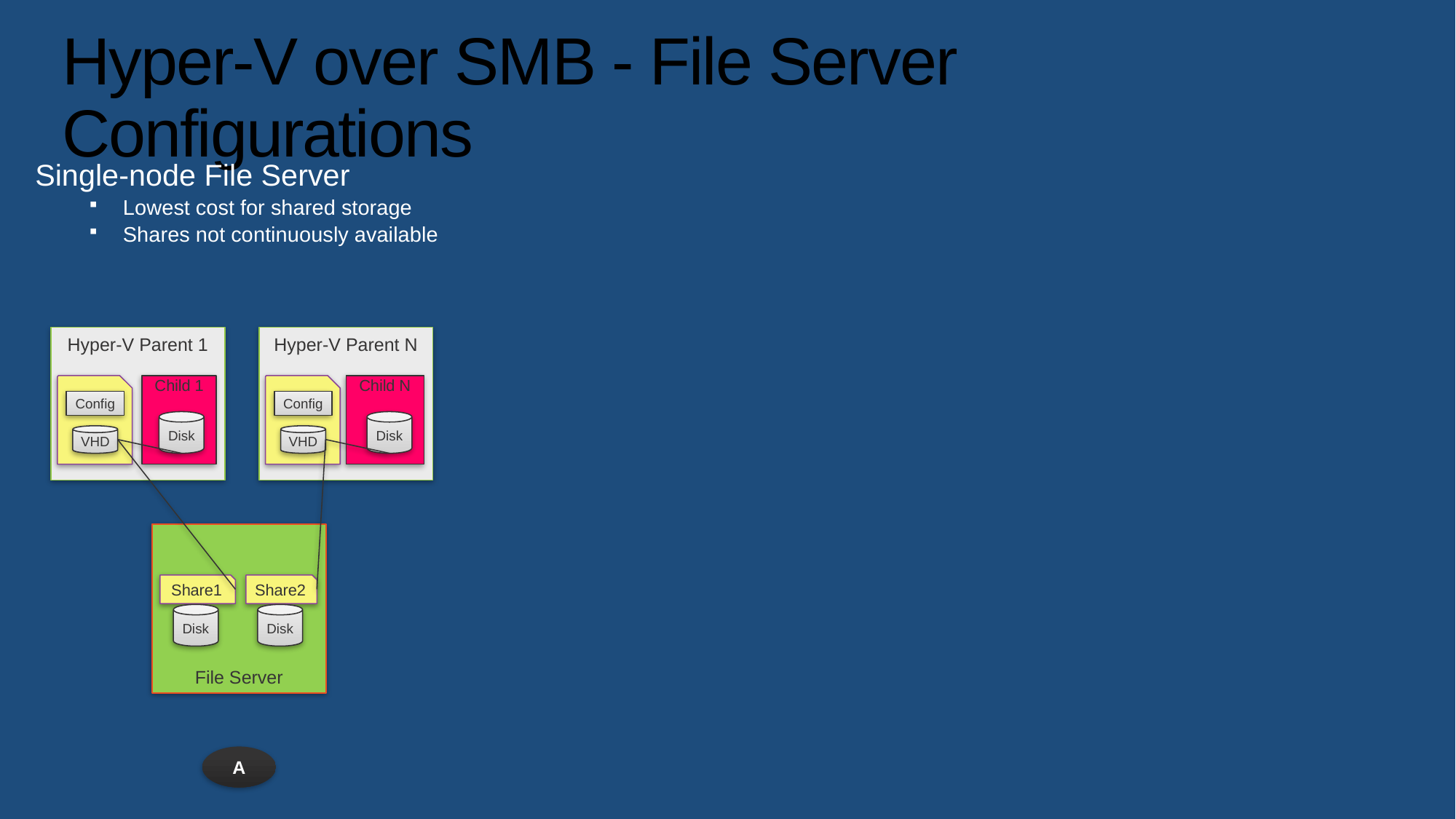

# Hyper-V over SMB - File Server Configurations
Single-node File Server
Lowest cost for shared storage
Shares not continuously available
Hyper-V Parent 1
Hyper-V Parent N

Child 1

Child N
Config
Config
Disk
Disk
VHD
VHD
File Server
Share1
Share2
Disk
Disk
A